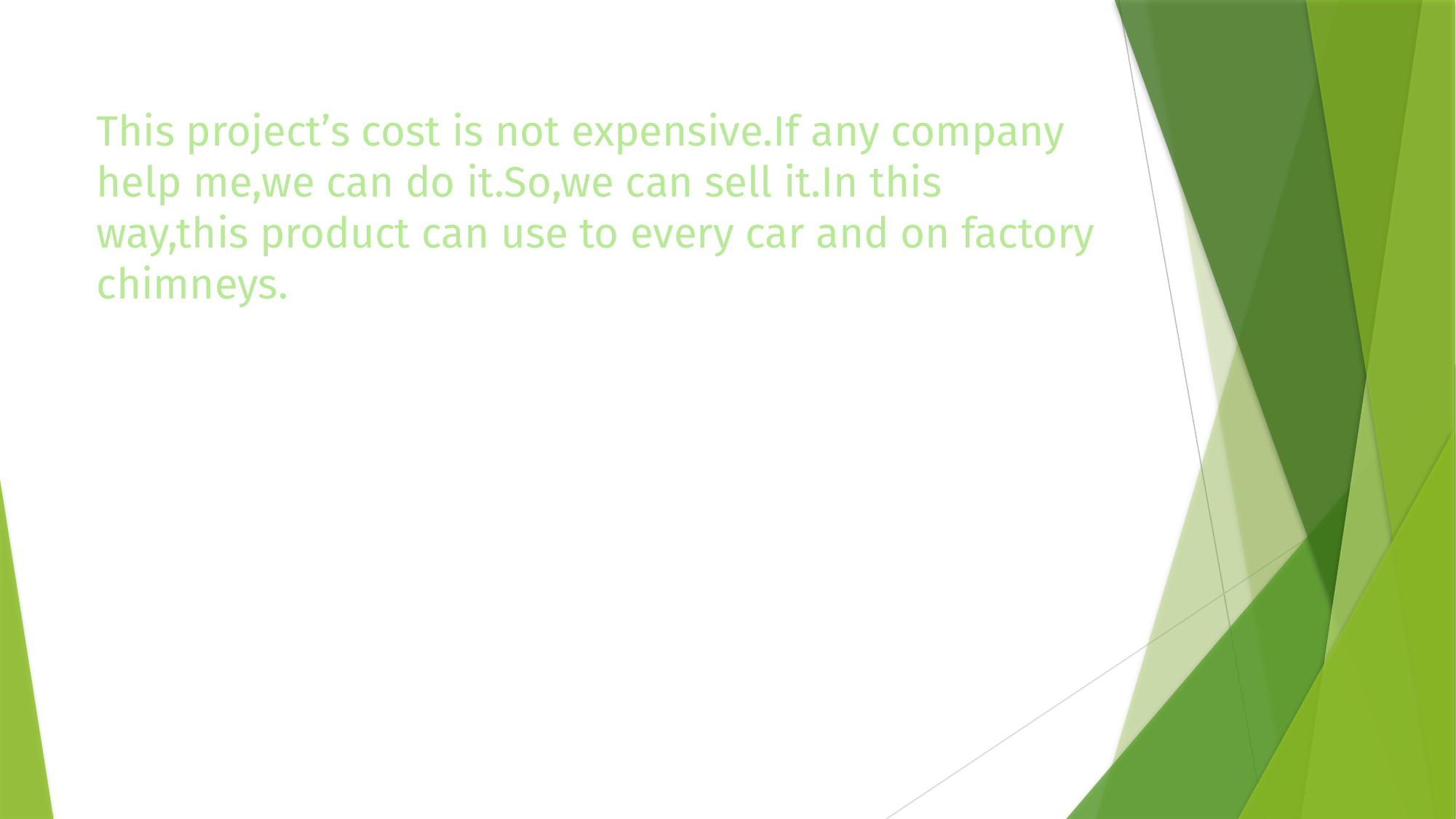

This project’s cost is not expensive.If any company help me,we can do it.So,we can sell it.In this way,this product can use to every car and on factory chimneys.